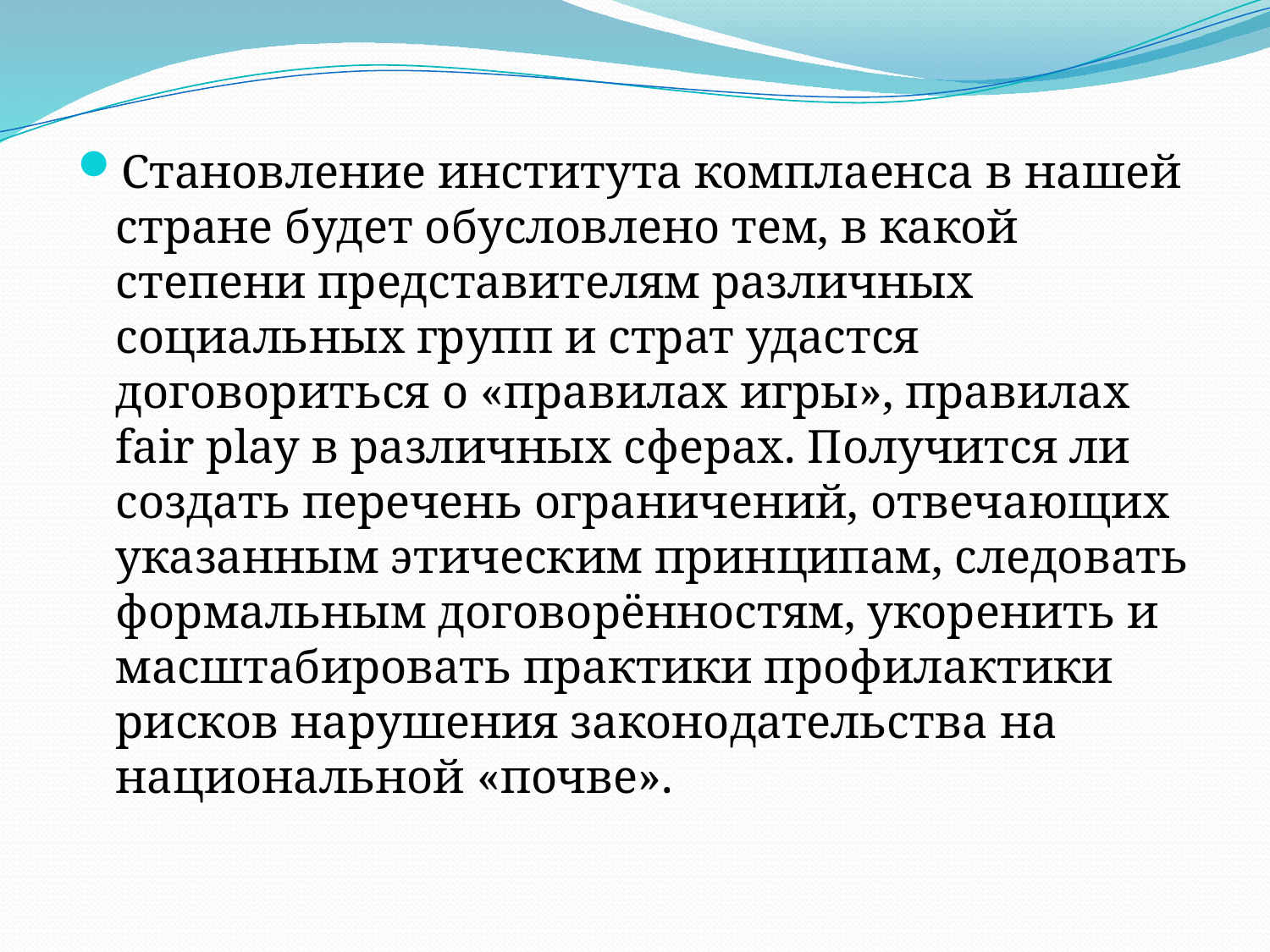

Становление института комплаенса в нашей стране будет обусловлено тем, в какой степени представителям различных социальных групп и страт удастся договориться о «правилах игры», правилах fair play в различных сферах. Получится ли создать перечень ограничений, отвечающих указанным этическим принципам, следовать формальным договорённостям, укоренить и масштабировать практики профилактики рисков нарушения законодательства на национальной «почве».